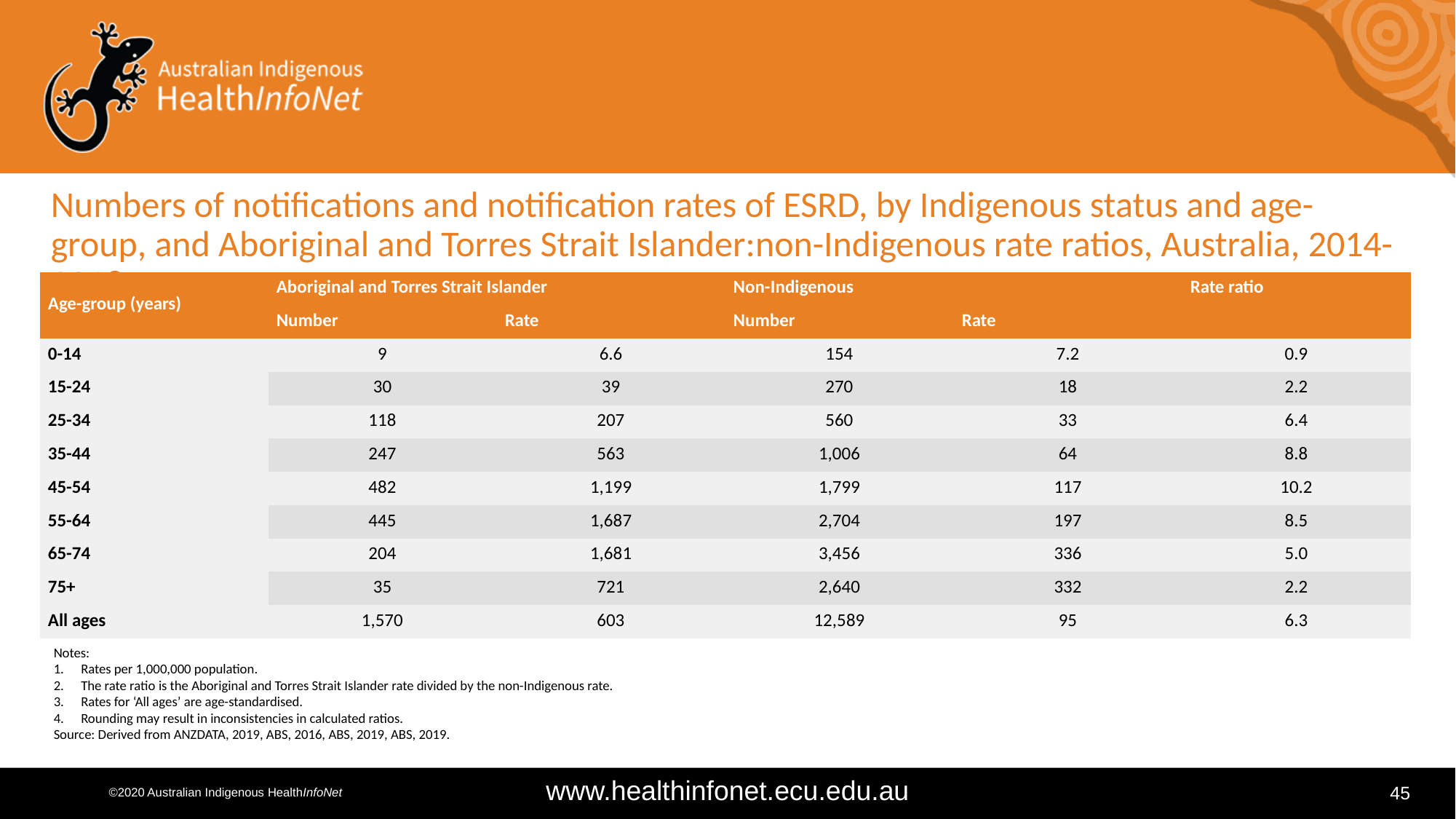

# Numbers of notifications and notification rates of ESRD, by Indigenous status and age-group, and Aboriginal and Torres Strait Islander:non-Indigenous rate ratios, Australia, 2014-2018
| Age-group (years) | Aboriginal and Torres Strait Islander |  | Non-Indigenous |  | Rate ratio |
| --- | --- | --- | --- | --- | --- |
|  | Number | Rate | Number | Rate |  |
| 0-14 | 9 | 6.6 | 154 | 7.2 | 0.9 |
| 15-24 | 30 | 39 | 270 | 18 | 2.2 |
| 25-34 | 118 | 207 | 560 | 33 | 6.4 |
| 35-44 | 247 | 563 | 1,006 | 64 | 8.8 |
| 45-54 | 482 | 1,199 | 1,799 | 117 | 10.2 |
| 55-64 | 445 | 1,687 | 2,704 | 197 | 8.5 |
| 65-74 | 204 | 1,681 | 3,456 | 336 | 5.0 |
| 75+ | 35 | 721 | 2,640 | 332 | 2.2 |
| All ages | 1,570 | 603 | 12,589 | 95 | 6.3 |
Notes:
Rates per 1,000,000 population.
The rate ratio is the Aboriginal and Torres Strait Islander rate divided by the non-Indigenous rate.
Rates for ‘All ages’ are age-standardised.
Rounding may result in inconsistencies in calculated ratios.
Source: Derived from ANZDATA, 2019, ABS, 2016, ABS, 2019, ABS, 2019.